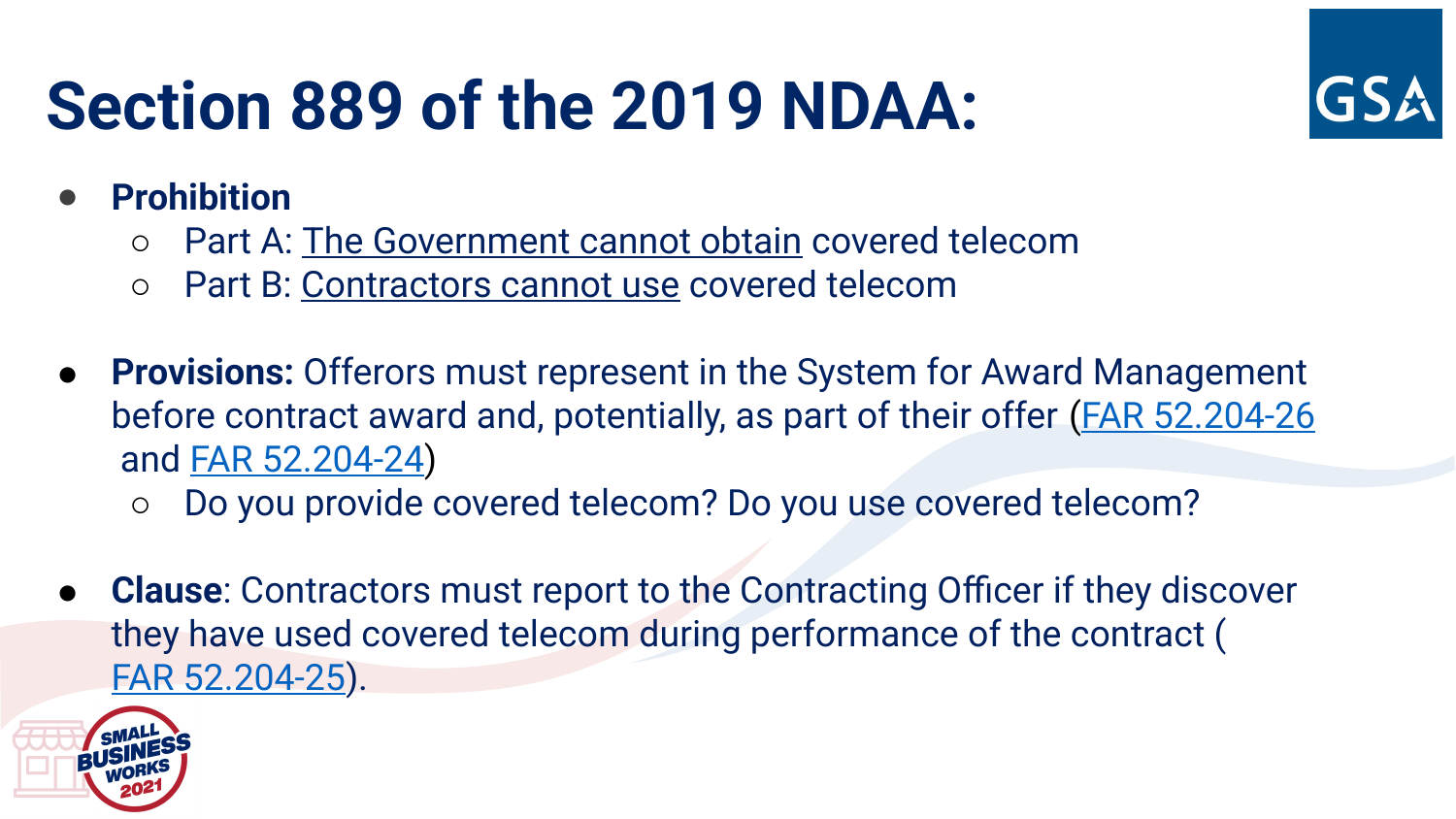

# Section 889 of the 2019 NDAA:
Prohibition
Part A: The Government cannot obtain covered telecom
Part B: Contractors cannot use covered telecom

Provisions: Offerors must represent in the System for Award Management before contract award and, potentially, as part of their offer (FAR 52.204-26 and FAR 52.204-24)
Do you provide covered telecom? Do you use covered telecom?

Clause: Contractors must report to the Contracting Officer if they discover they have used covered telecom during performance of the contract (FAR 52.204-25).